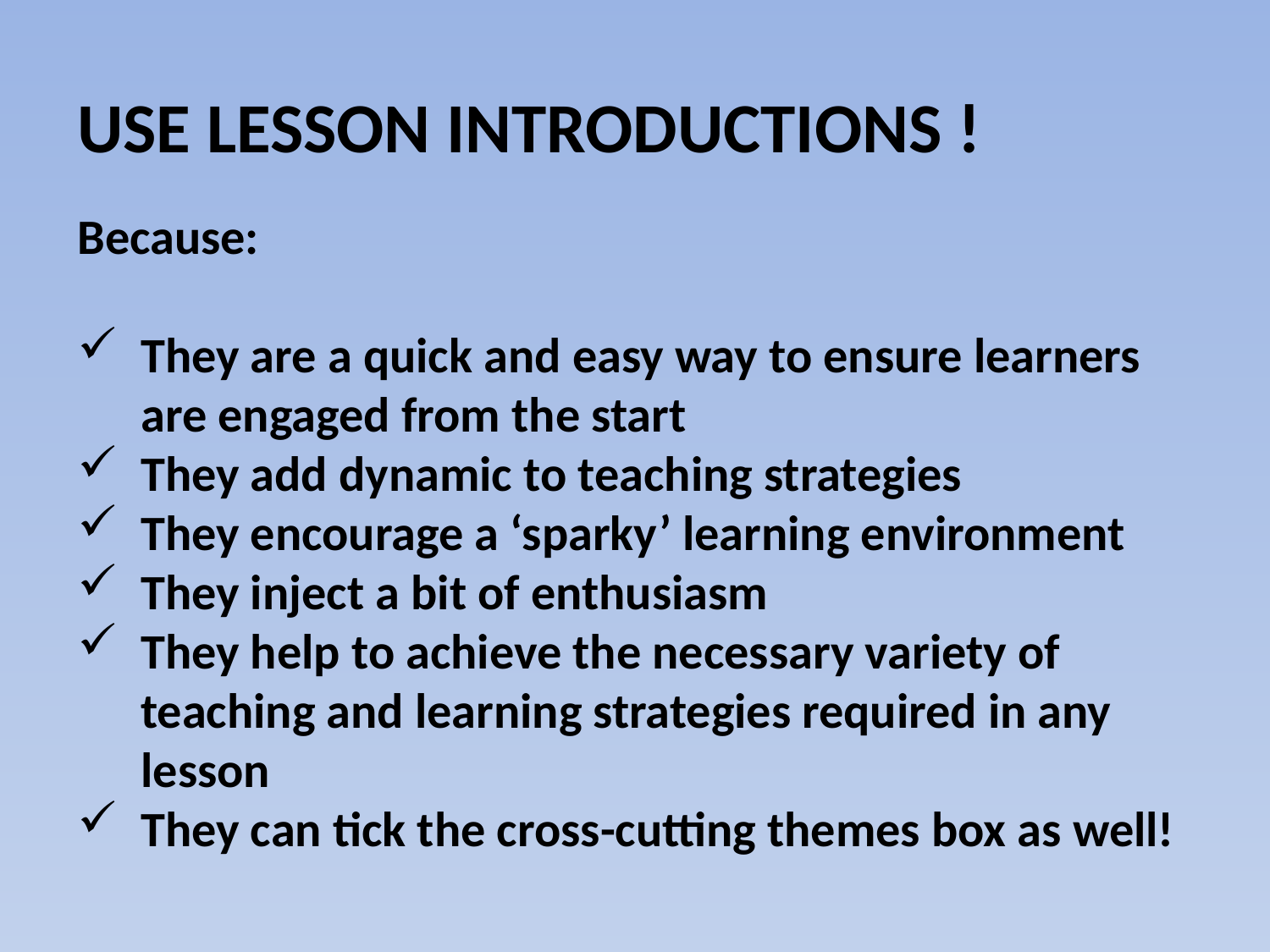

USE LESSON INTRODUCTIONS !

Because:

They are a quick and easy way to ensure learners are engaged from the start
They add dynamic to teaching strategies
They encourage a ‘sparky’ learning environment
They inject a bit of enthusiasm
They help to achieve the necessary variety of teaching and learning strategies required in any lesson
They can tick the cross-cutting themes box as well!